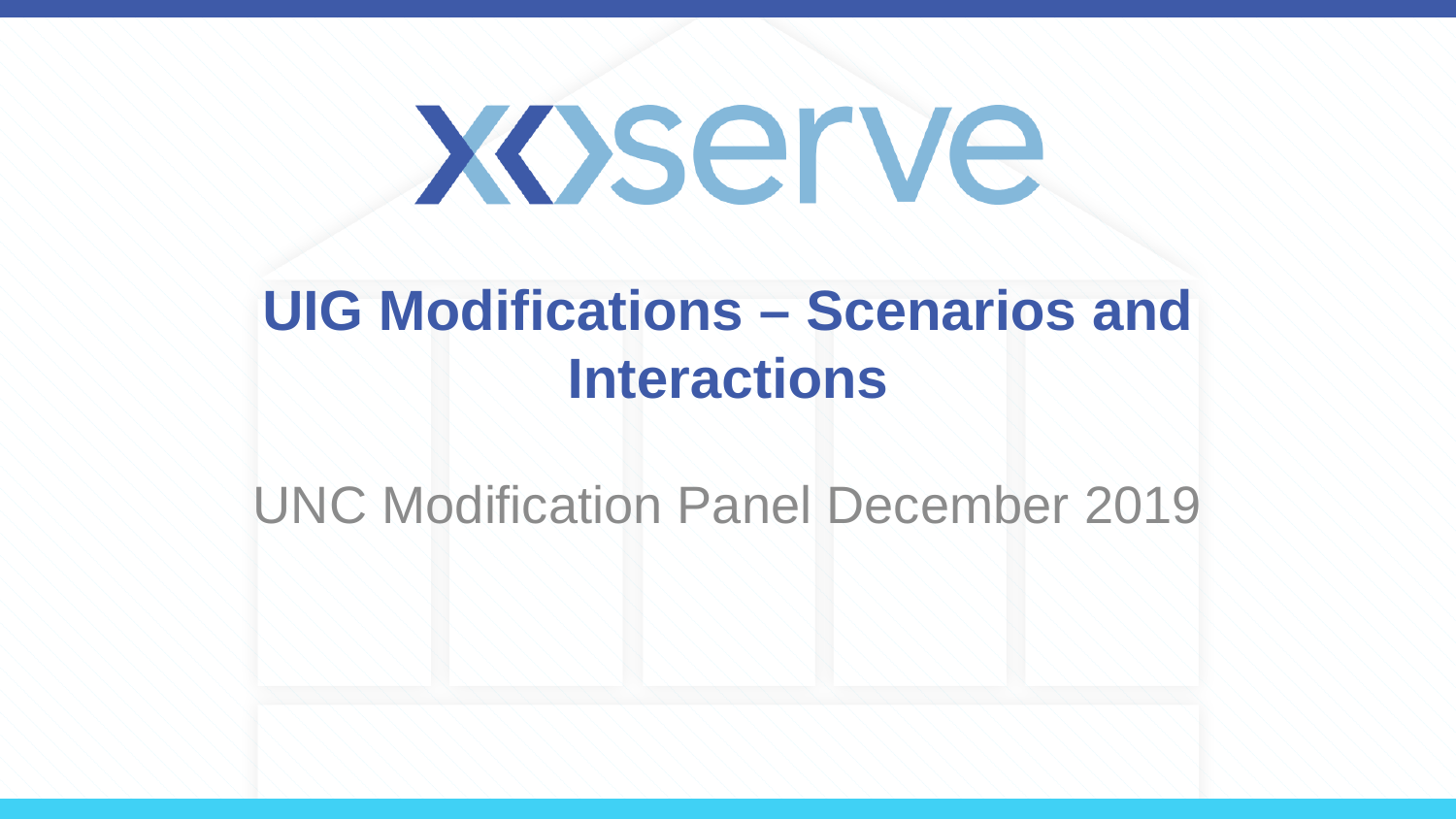

# UIG Modifications – Scenarios and Interactions
UNC Modification Panel December 2019